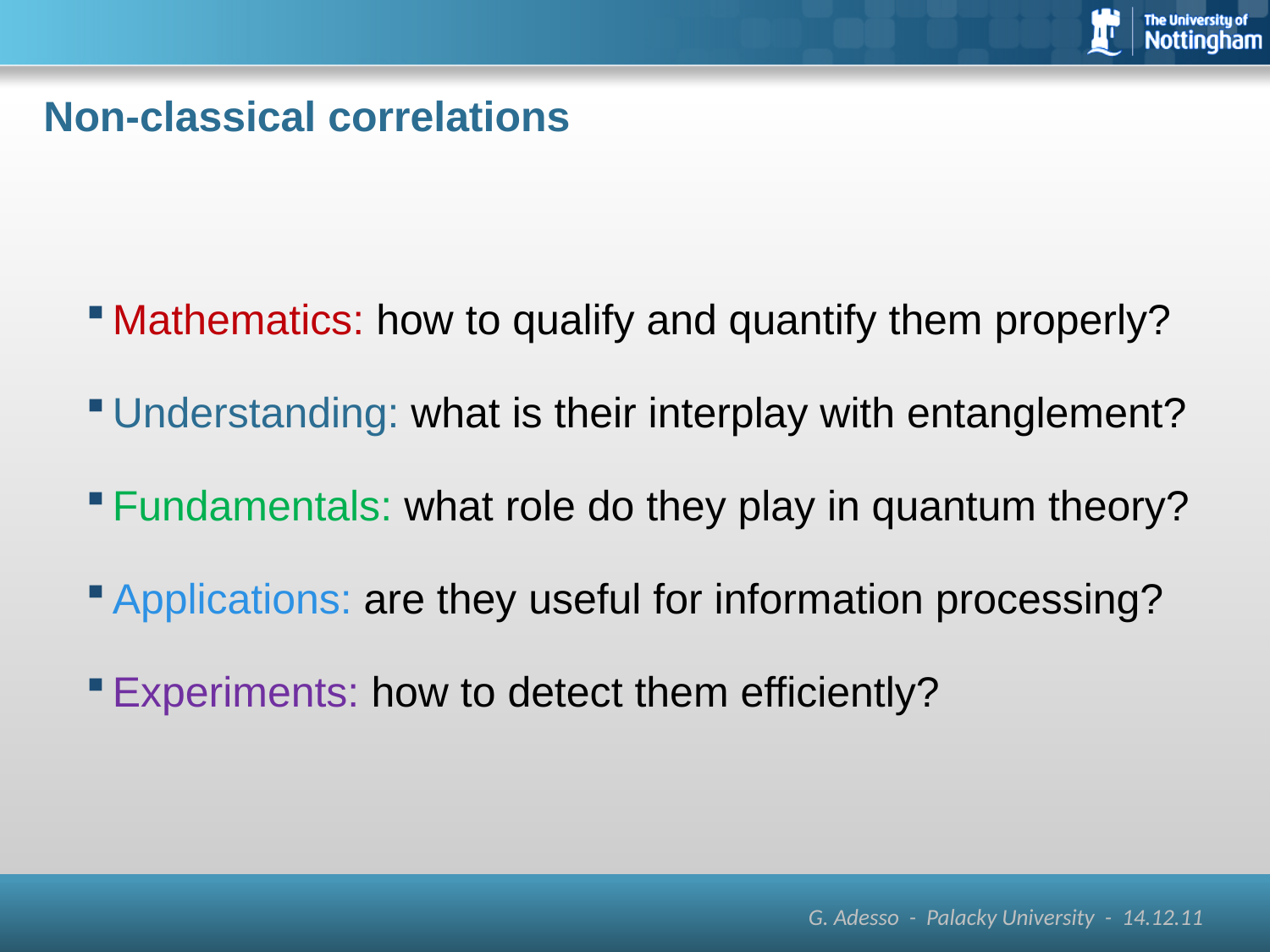

# Non-classical correlations
Mathematics: how to qualify and quantify them properly?
Understanding: what is their interplay with entanglement?
Fundamentals: what role do they play in quantum theory?
Applications: are they useful for information processing?
Experiments: how to detect them efficiently?
G. Adesso  -  Palacky University  -  14.12.11